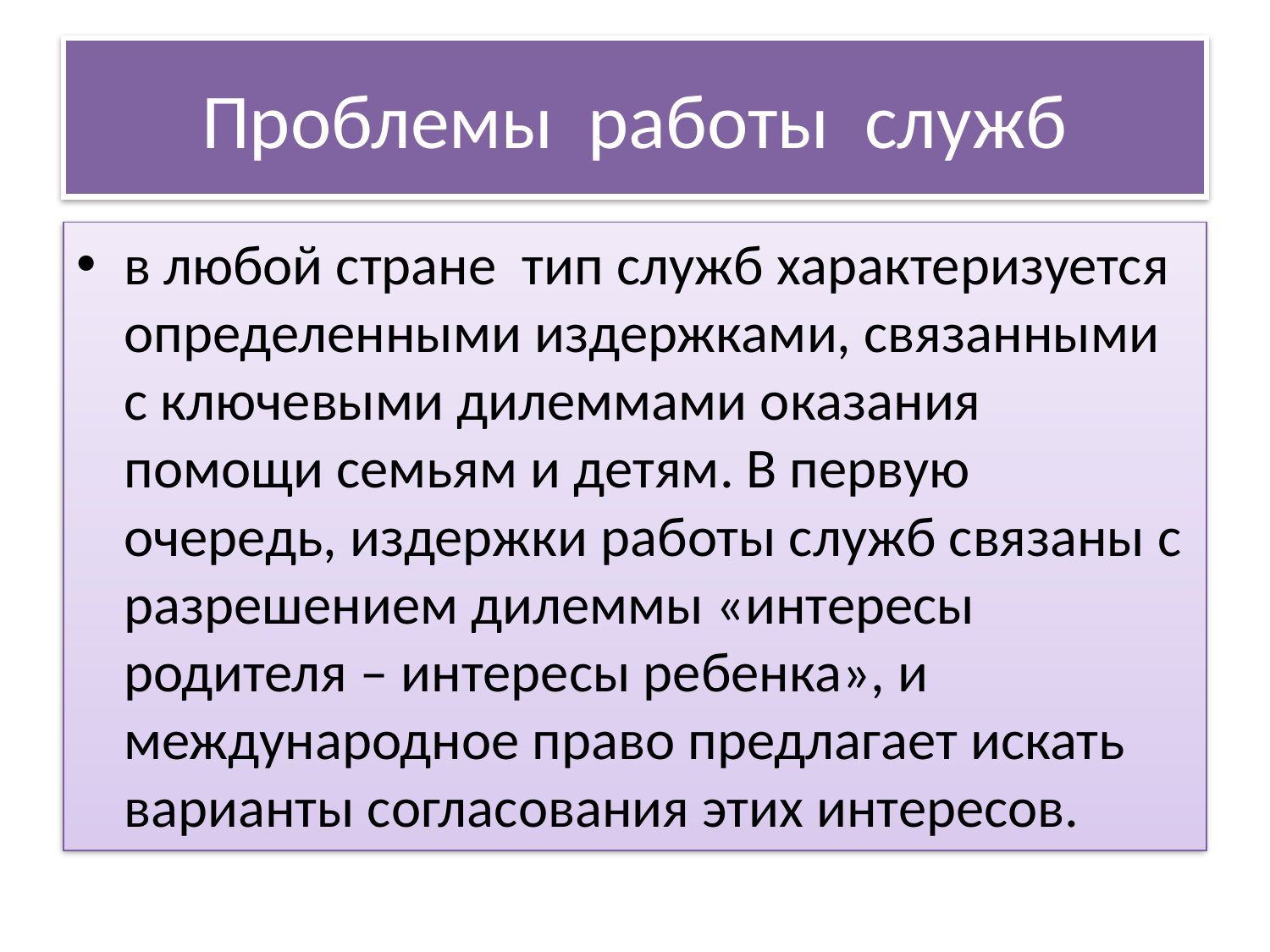

# Проблемы  работы  служб
в любой стране  тип служб характеризуется определенными издержками, связанными с ключевыми дилеммами оказания помощи семьям и детям. В первую очередь, издержки работы служб связаны с разрешением дилеммы «интересы родителя – интересы ребенка», и международное право предлагает искать варианты согласования этих интересов.